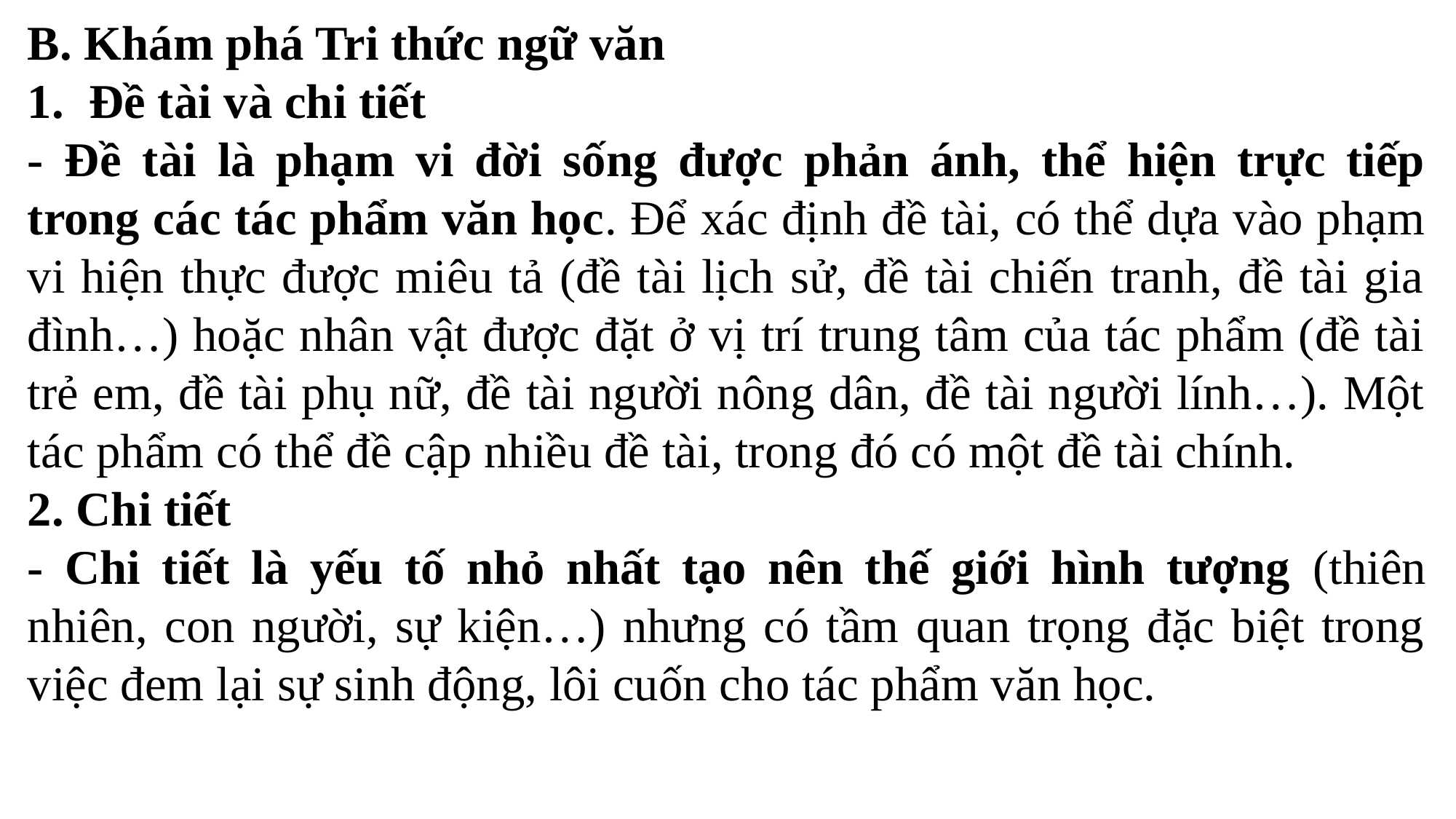

B. Khám phá Tri thức ngữ văn
Đề tài và chi tiết
- Đề tài là phạm vi đời sống được phản ánh, thể hiện trực tiếp trong các tác phẩm văn học. Để xác định đề tài, có thể dựa vào phạm vi hiện thực được miêu tả (đề tài lịch sử, đề tài chiến tranh, đề tài gia đình…) hoặc nhân vật được đặt ở vị trí trung tâm của tác phẩm (đề tài trẻ em, đề tài phụ nữ, đề tài người nông dân, đề tài người lính…). Một tác phẩm có thể đề cập nhiều đề tài, trong đó có một đề tài chính.
2. Chi tiết
- Chi tiết là yếu tố nhỏ nhất tạo nên thế giới hình tượng (thiên nhiên, con người, sự kiện…) nhưng có tầm quan trọng đặc biệt trong việc đem lại sự sinh động, lôi cuốn cho tác phẩm văn học.